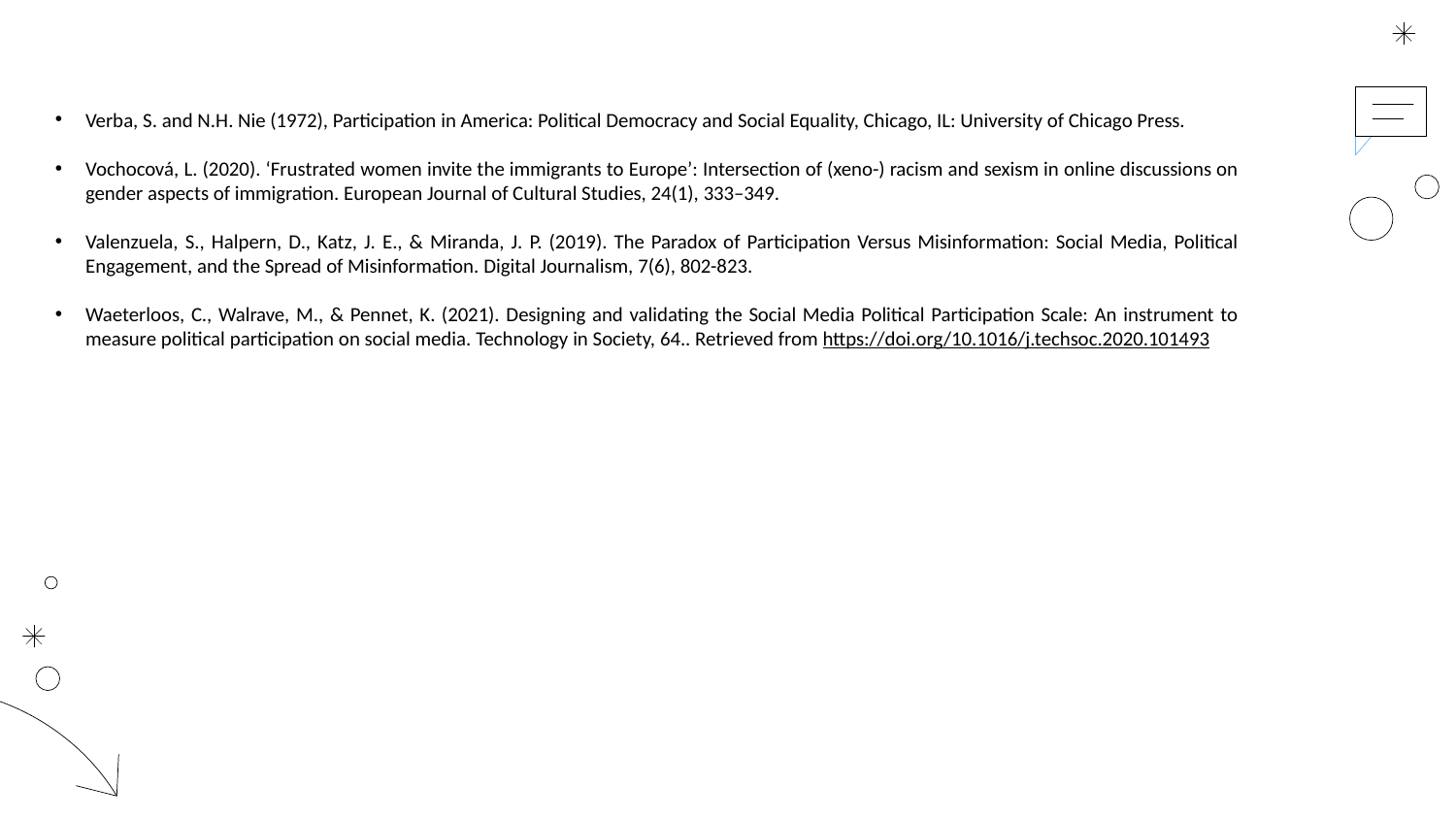

Verba, S. and N.H. Nie (1972), Participation in America: Political Democracy and Social Equality, Chicago, IL: University of Chicago Press.
Vochocová, L. (2020). ‘Frustrated women invite the immigrants to Europe’: Intersection of (xeno-) racism and sexism in online discussions on gender aspects of immigration. European Journal of Cultural Studies, 24(1), 333–349.
Valenzuela, S., Halpern, D., Katz, J. E., & Miranda, J. P. (2019). The Paradox of Participation Versus Misinformation: Social Media, Political Engagement, and the Spread of Misinformation. Digital Journalism, 7(6), 802-823.
Waeterloos, C., Walrave, M., & Pennet, K. (2021). Designing and validating the Social Media Political Participation Scale: An instrument to measure political participation on social media. Technology in Society, 64.. Retrieved from https://doi.org/10.1016/j.techsoc.2020.101493